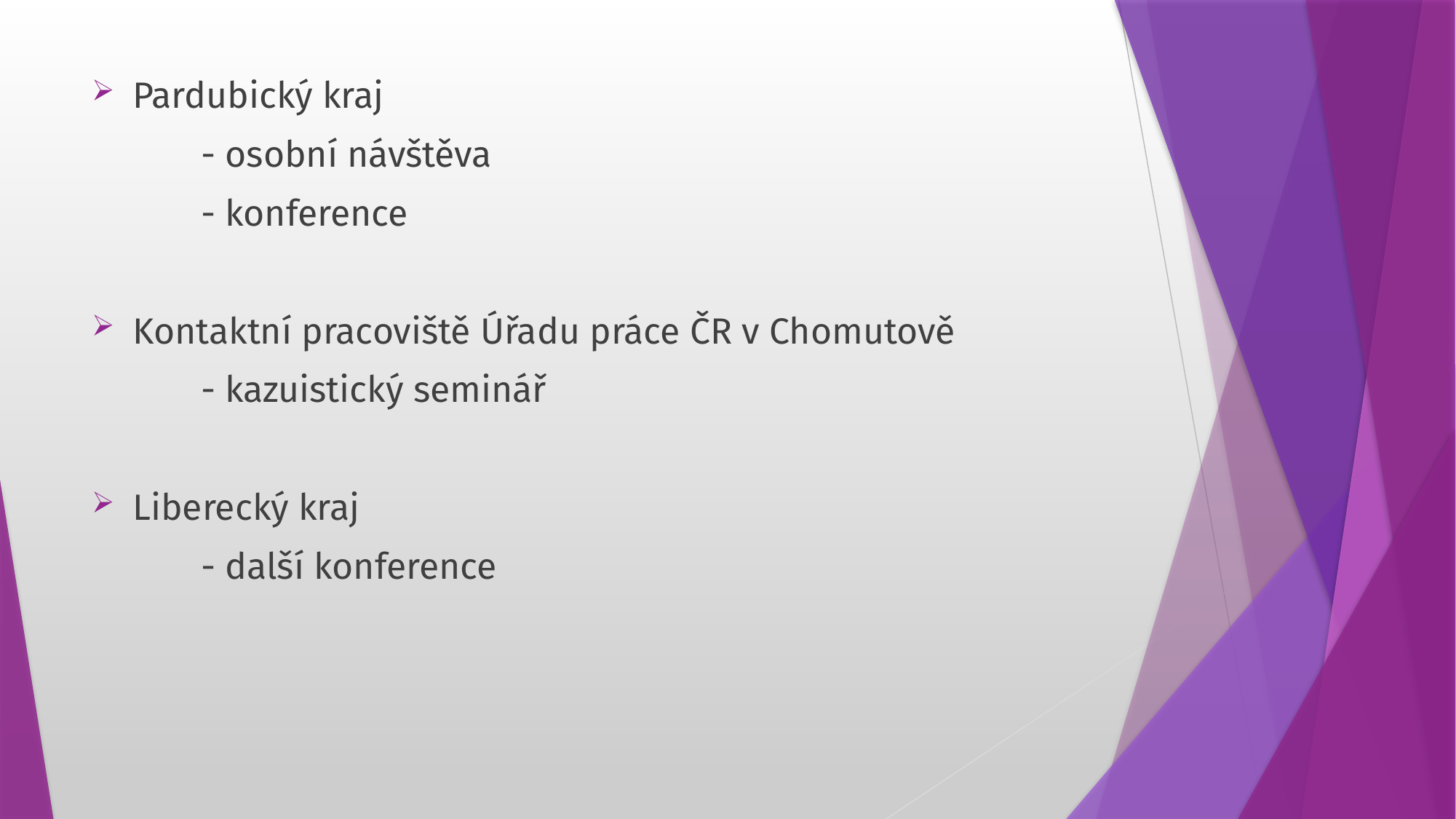

Pardubický kraj
	- osobní návštěva
	- konference

Kontaktní pracoviště Úřadu práce ČR v Chomutově
	- kazuistický seminář

Liberecký kraj
	- další konference